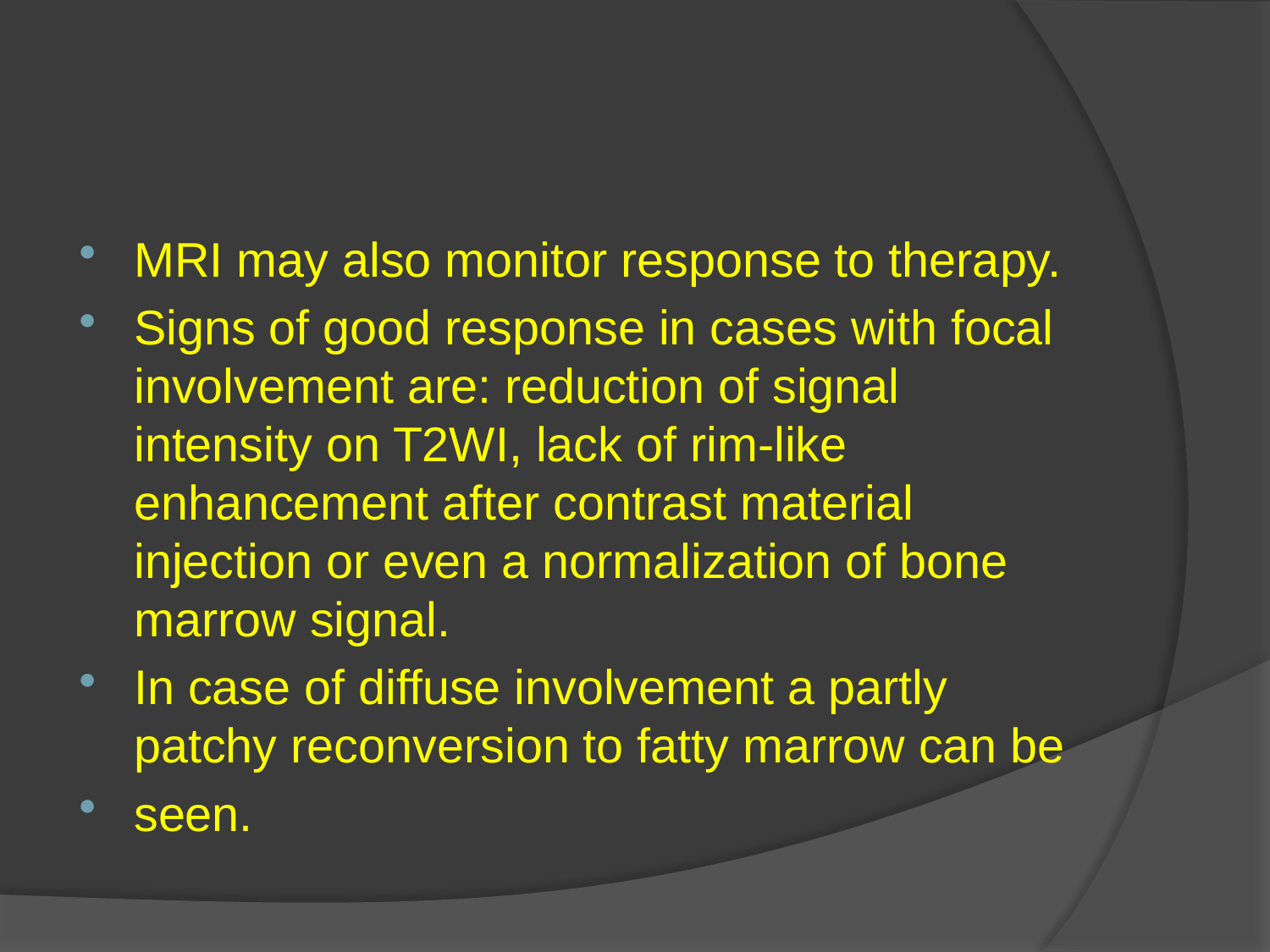

#
MRI may also monitor response to therapy.
Signs of good response in cases with focal involvement are: reduction of signal intensity on T2WI, lack of rim-like enhancement after contrast material injection or even a normalization of bone marrow signal.
In case of diffuse involvement a partly patchy reconversion to fatty marrow can be
seen.